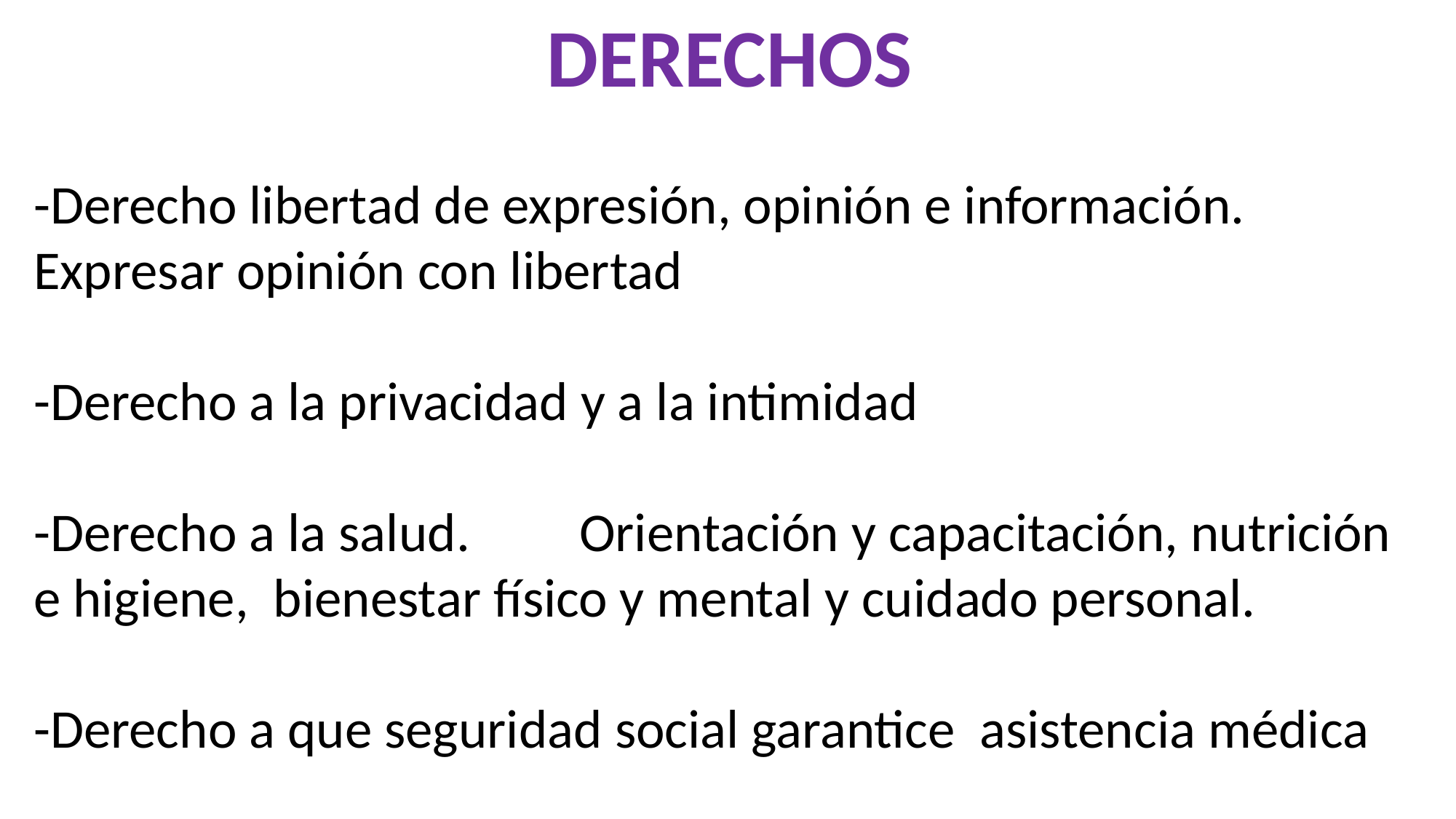

DERECHOS

-Derecho libertad de expresión, opinión e información. Expresar opinión con libertad

-Derecho a la privacidad y a la intimidad

-Derecho a la salud.	Orientación y capacitación, nutrición e higiene,  bienestar físico y mental y cuidado personal.

-Derecho a que seguridad social garantice  asistencia médica